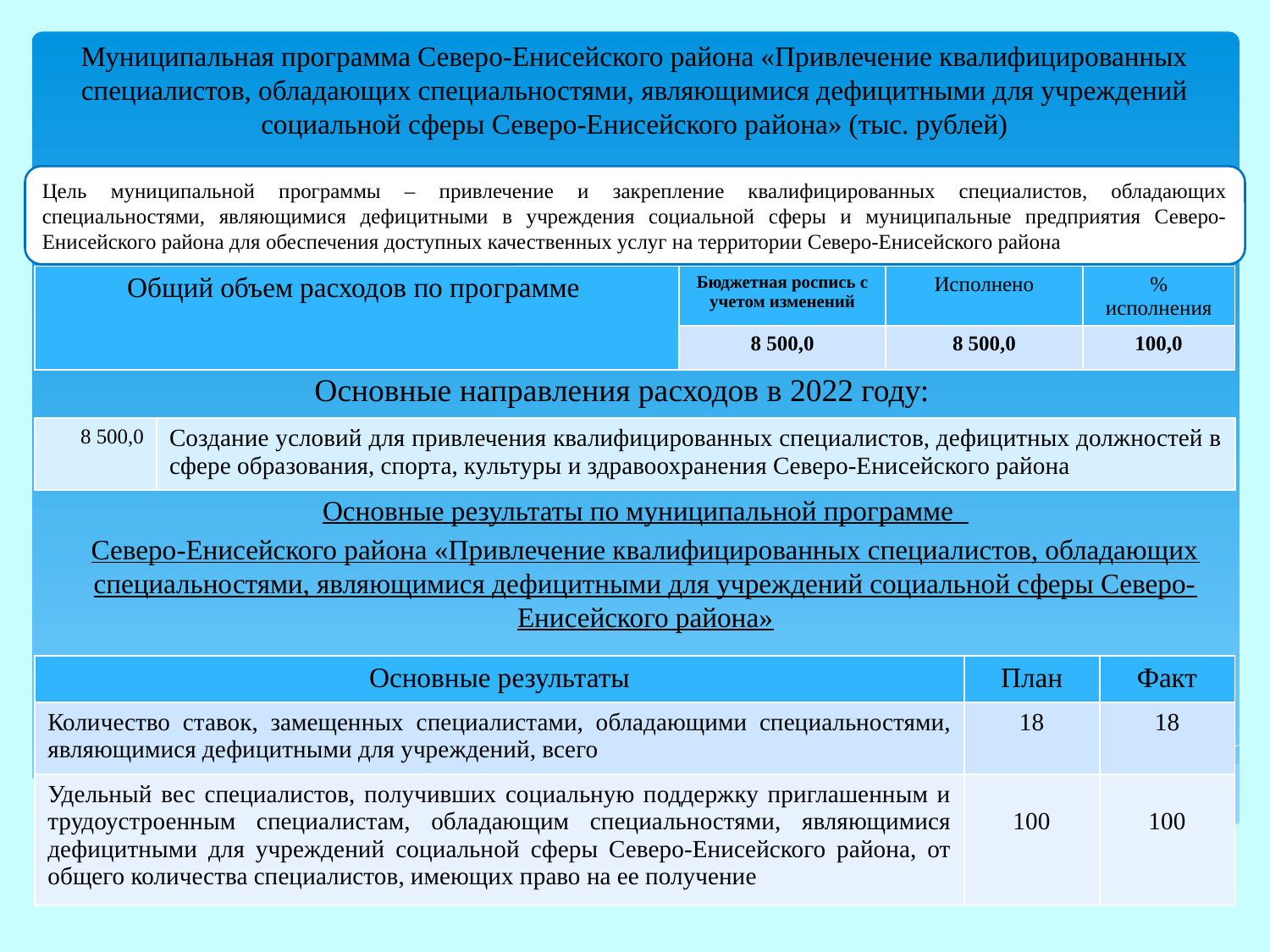

# Муниципальная программа Северо-Енисейского района «Привлечение квалифицированных специалистов, обладающих специальностями, являющимися дефицитными для учреждений социальной сферы Северо-Енисейского района» (тыс. рублей)
Цель муниципальной программы – привлечение и закрепление квалифицированных специалистов, обладающих специальностями, являющимися дефицитными в учреждения социальной сферы и муниципальные предприятия Северо-Енисейского района для обеспечения доступных качественных услуг на территории Северо-Енисейского района
| Общий объем расходов по программе | Бюджетная роспись с учетом изменений | Исполнено | % исполнения |
| --- | --- | --- | --- |
|  | 8 500,0 | 8 500,0 | 100,0 |
Основные направления расходов в 2022 году:
| 8 500,0 | Создание условий для привлечения квалифицированных специалистов, дефицитных должностей в сфере образования, спорта, культуры и здравоохранения Северо-Енисейского района |
| --- | --- |
Основные результаты по муниципальной программе
Северо-Енисейского района «Привлечение квалифицированных специалистов, обладающих специальностями, являющимися дефицитными для учреждений социальной сферы Северо-Енисейского района»
| Основные результаты | План | Факт |
| --- | --- | --- |
| Количество ставок, замещенных специалистами, обладающими специальностями, являющимися дефицитными для учреждений, всего | 18 | 18 |
| Удельный вес специалистов, получивших социальную поддержку приглашенным и трудоустроенным специалистам, обладающим специальностями, являющимися дефицитными для учреждений социальной сферы Северо-Енисейского района, от общего количества специалистов, имеющих право на ее получение | 100 | 100 |